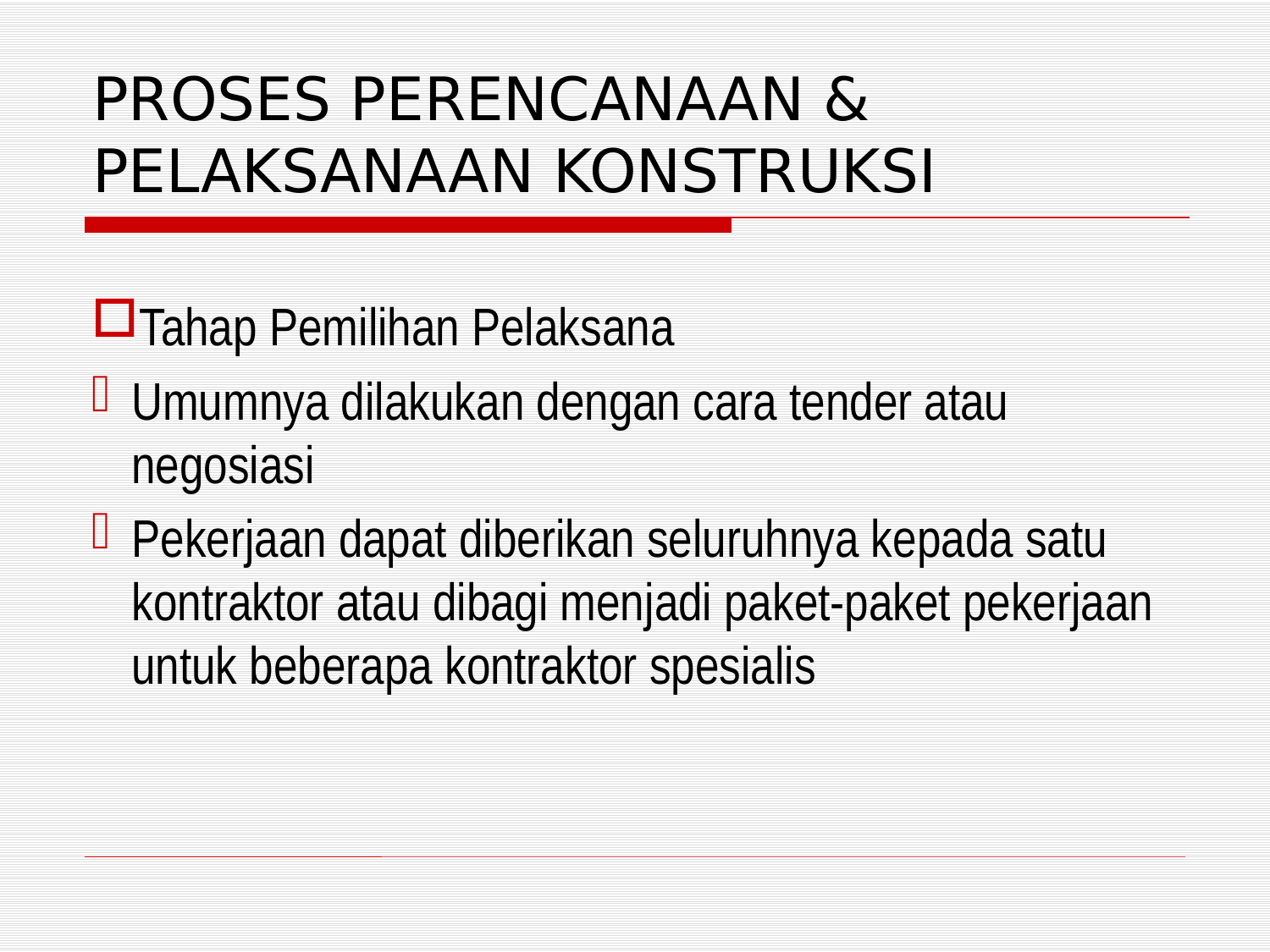

# PROSES PERENCANAAN & PELAKSANAAN KONSTRUKSI
Tahap Pemilihan Pelaksana
Umumnya dilakukan dengan cara tender atau negosiasi
Pekerjaan dapat diberikan seluruhnya kepada satu kontraktor atau dibagi menjadi paket-paket pekerjaan untuk beberapa kontraktor spesialis